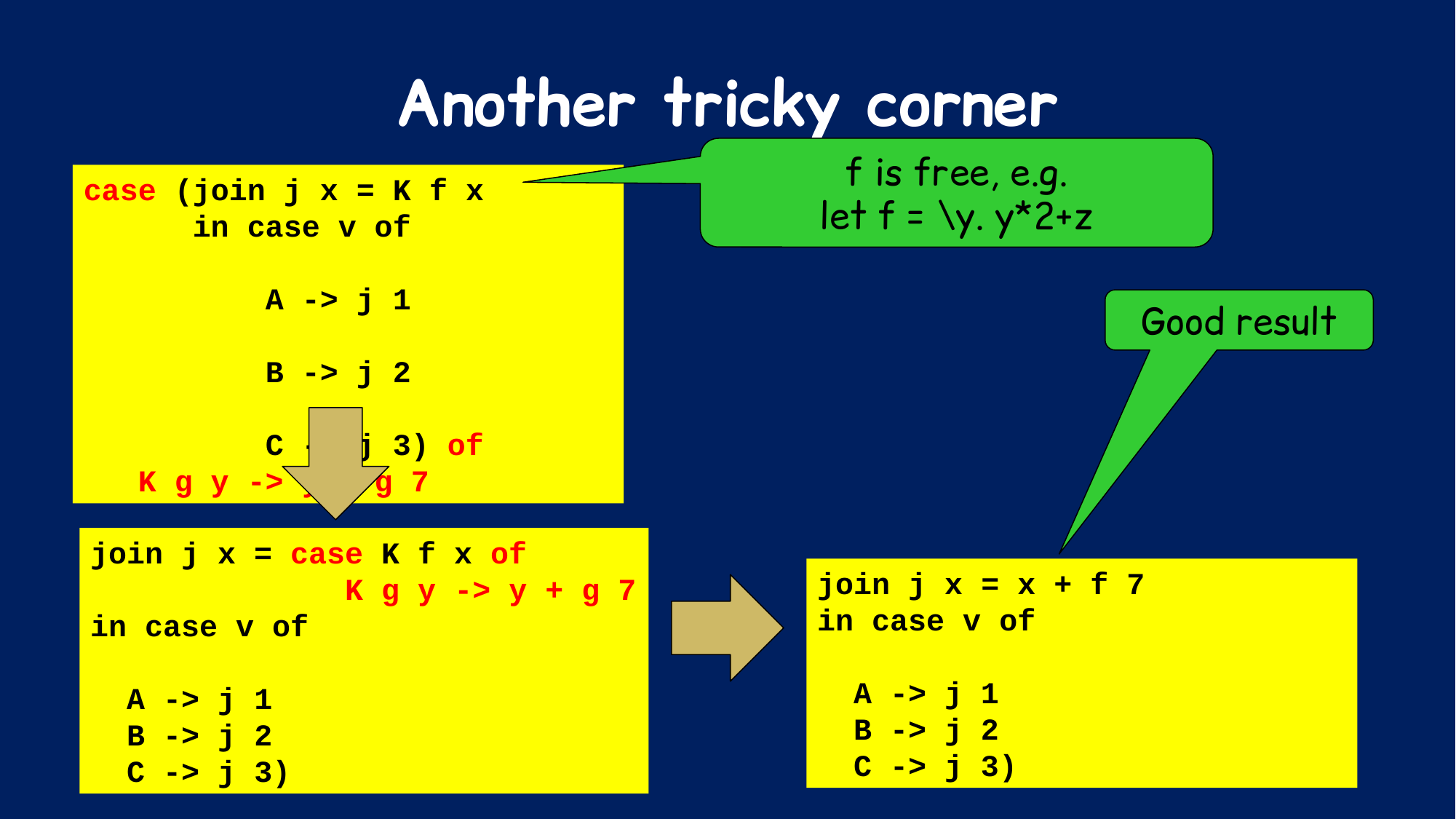

# Another tricky corner
f is free, e.g.
let f = \y. y*2+z
case (join j x = K f x
      in case v of
          A -> j 1
          B -> j 2
          C -> j 3) of
   K g y -> y + g 7

Good result

join j x = case K f x of
              K g y -> y + g 7
in case v of
  A -> j 1
  B -> j 2
  C -> j 3)
join j x = x + f 7
in case v of
  A -> j 1
  B -> j 2
  C -> j 3)